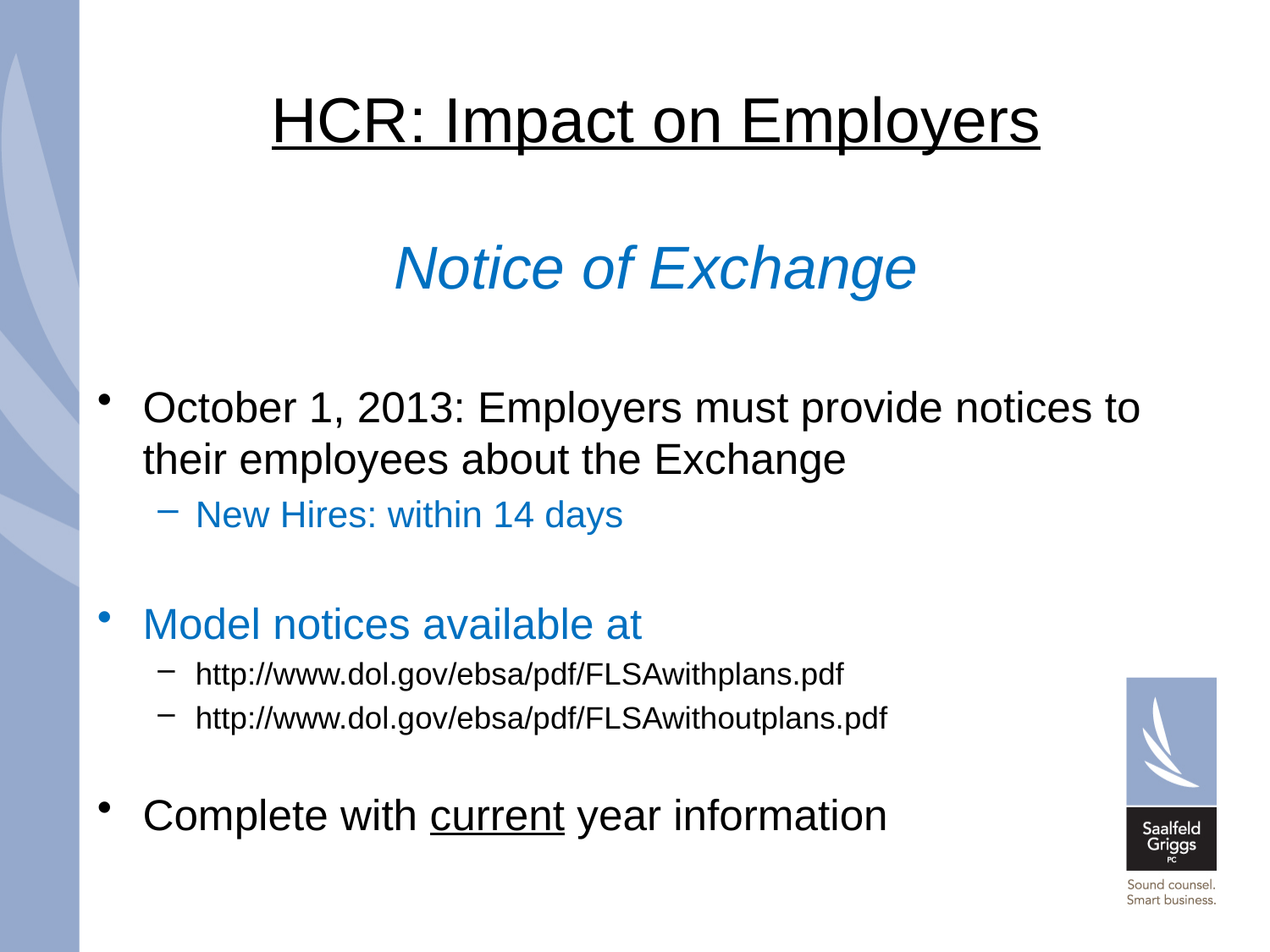

# HCR: Impact on Employers
Notice of Exchange

October 1, 2013: Employers must provide notices to their employees about the Exchange
New Hires: within 14 days

Model notices available at
http://www.dol.gov/ebsa/pdf/FLSAwithplans.pdf
http://www.dol.gov/ebsa/pdf/FLSAwithoutplans.pdf

Complete with current year information